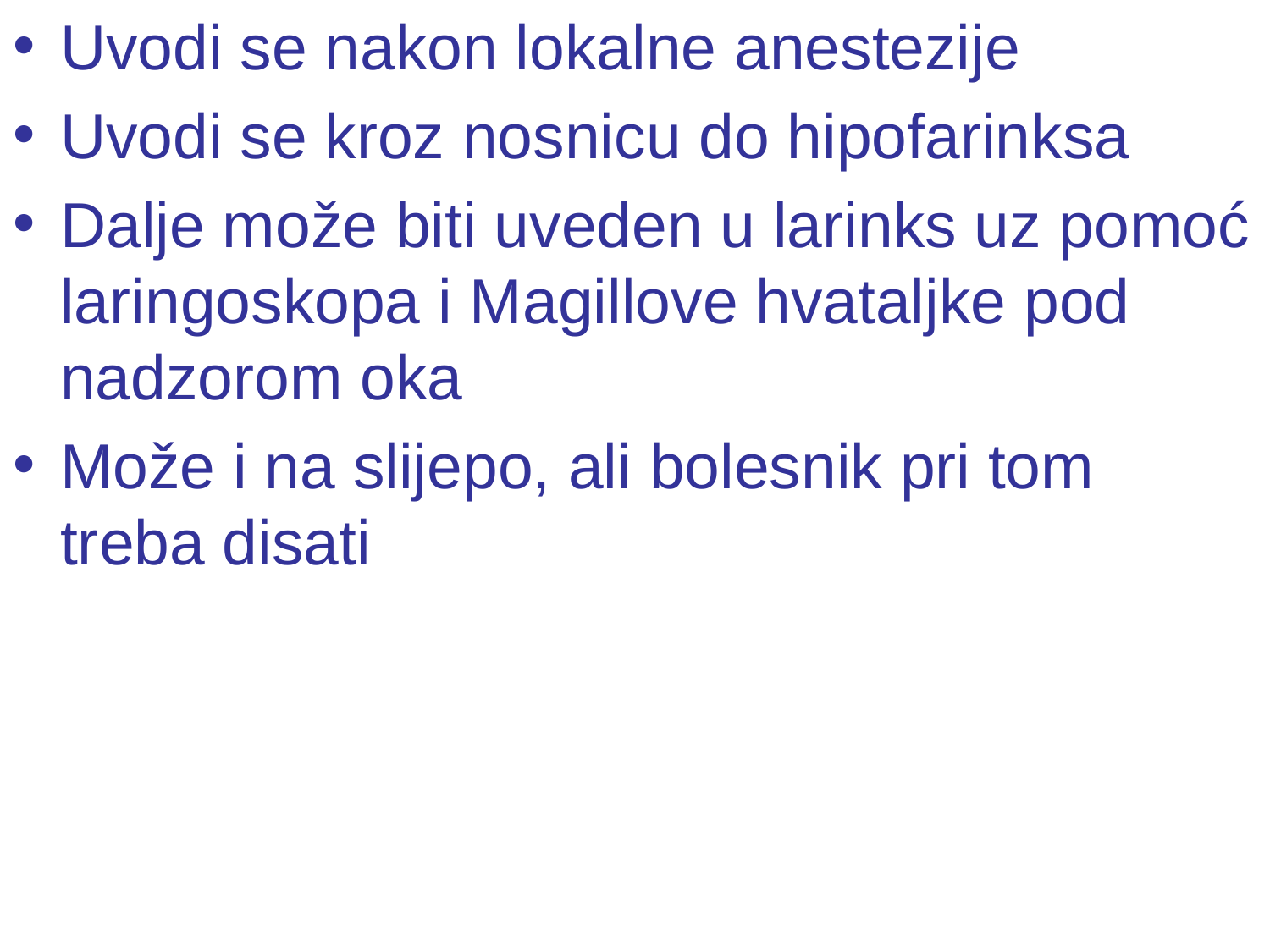

Uvodi se nakon lokalne anestezije
Uvodi se kroz nosnicu do hipofarinksa
Dalje može biti uveden u larinks uz pomoć laringoskopa i Magillove hvataljke pod nadzorom oka
Može i na slijepo, ali bolesnik pri tom treba disati

#